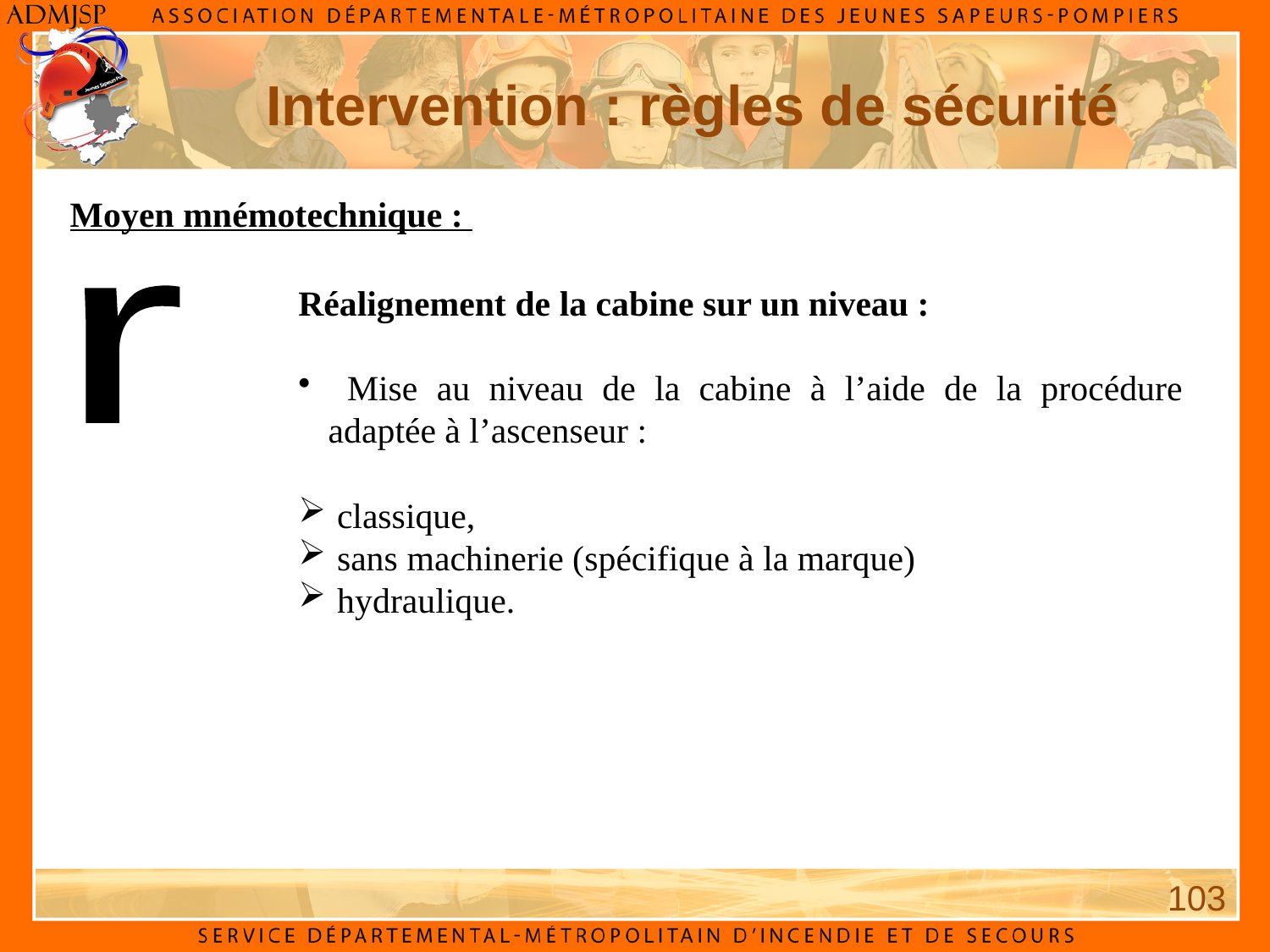

Intervention : règles de sécurité
Moyen mnémotechnique :
Réalignement de la cabine sur un niveau :

 Mise au niveau de la cabine à l’aide de la procédure adaptée à l’ascenseur :

 classique,
 sans machinerie (spécifique à la marque)
 hydraulique.
r
103